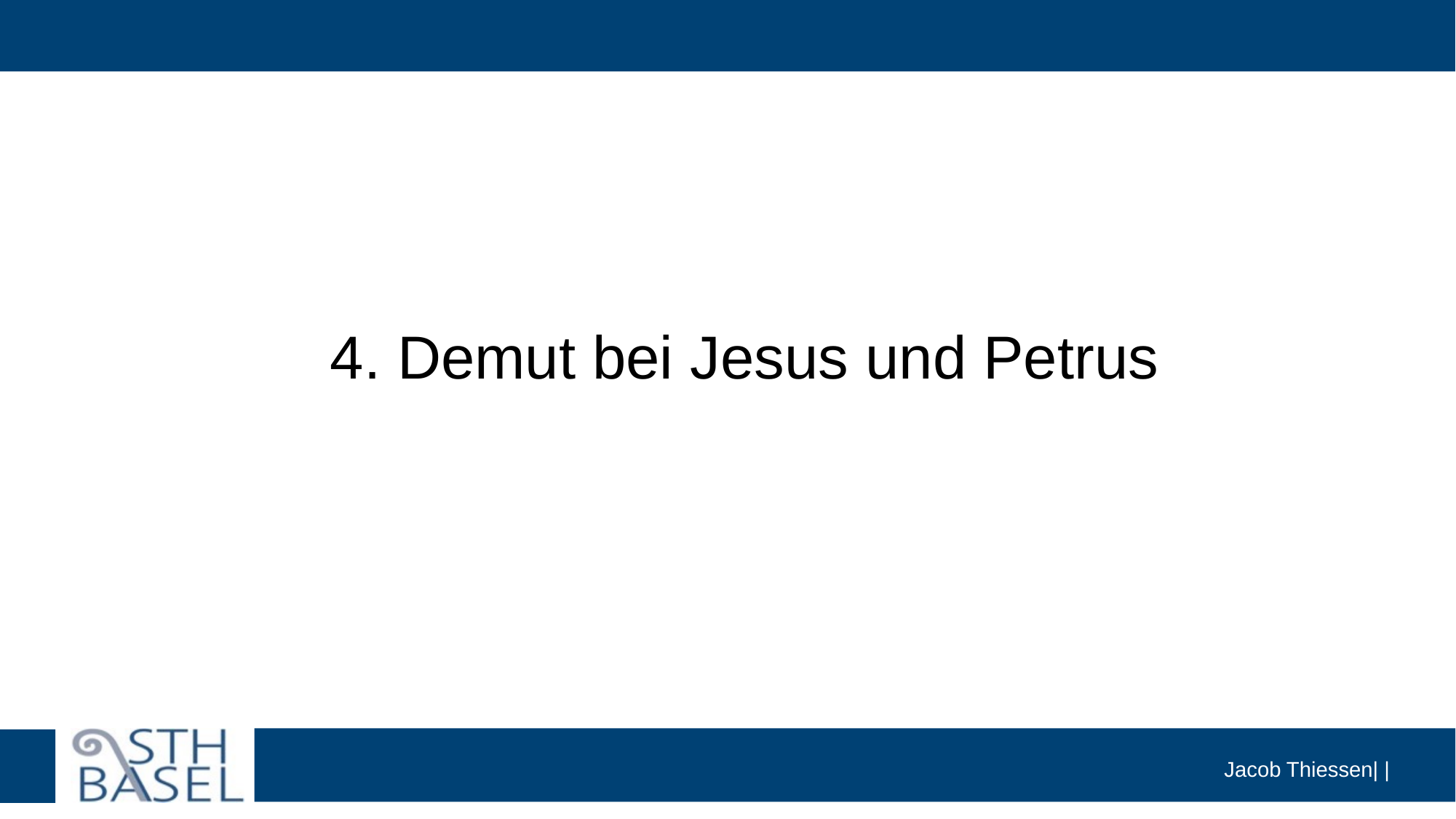

#

4. Demut bei Jesus und Petrus